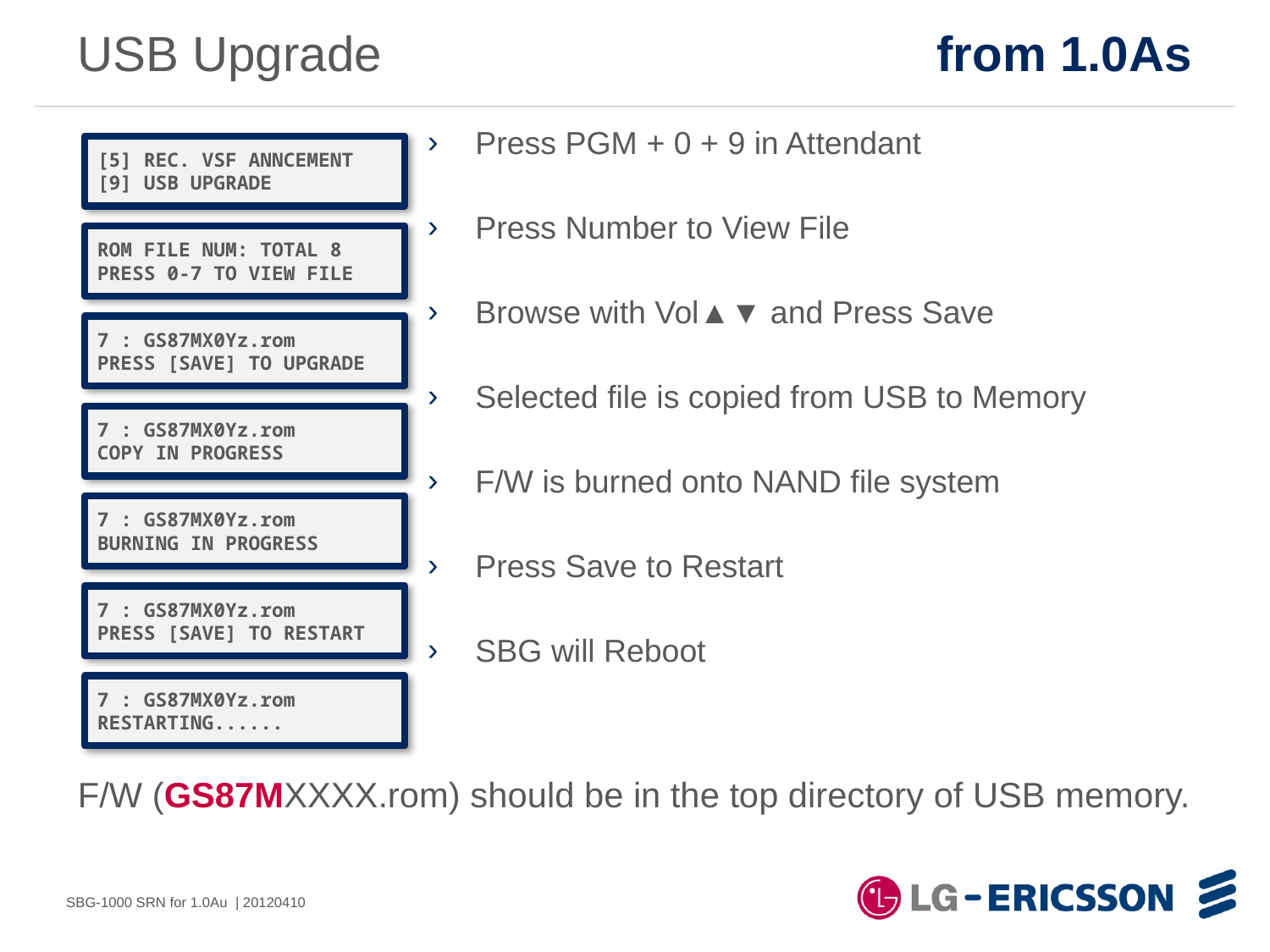

USB Upgrade
from 1.0As

Press PGM + 0 + 9 in Attendant

Press Number to View File

Browse with Vol▲▼ and Press Save

Selected file is copied from USB to Memory

F/W is burned onto NAND file system

Press Save to Restart

SBG will Reboot
[5] REC. VSF ANNCEMENT
[9] USB UPGRADE
ROM FILE NUM: TOTAL 8
PRESS 0-7 TO VIEW FILE
7 : GS87MX0Yz.rom
PRESS [SAVE] TO UPGRADE
7 : GS87MX0Yz.rom
COPY IN PROGRESS
7 : GS87MX0Yz.rom
BURNING IN PROGRESS
7 : GS87MX0Yz.rom
PRESS [SAVE] TO RESTART
7 : GS87MX0Yz.rom
RESTARTING......
F/W (GS87MXXXX.rom) should be in the top directory of USB memory.